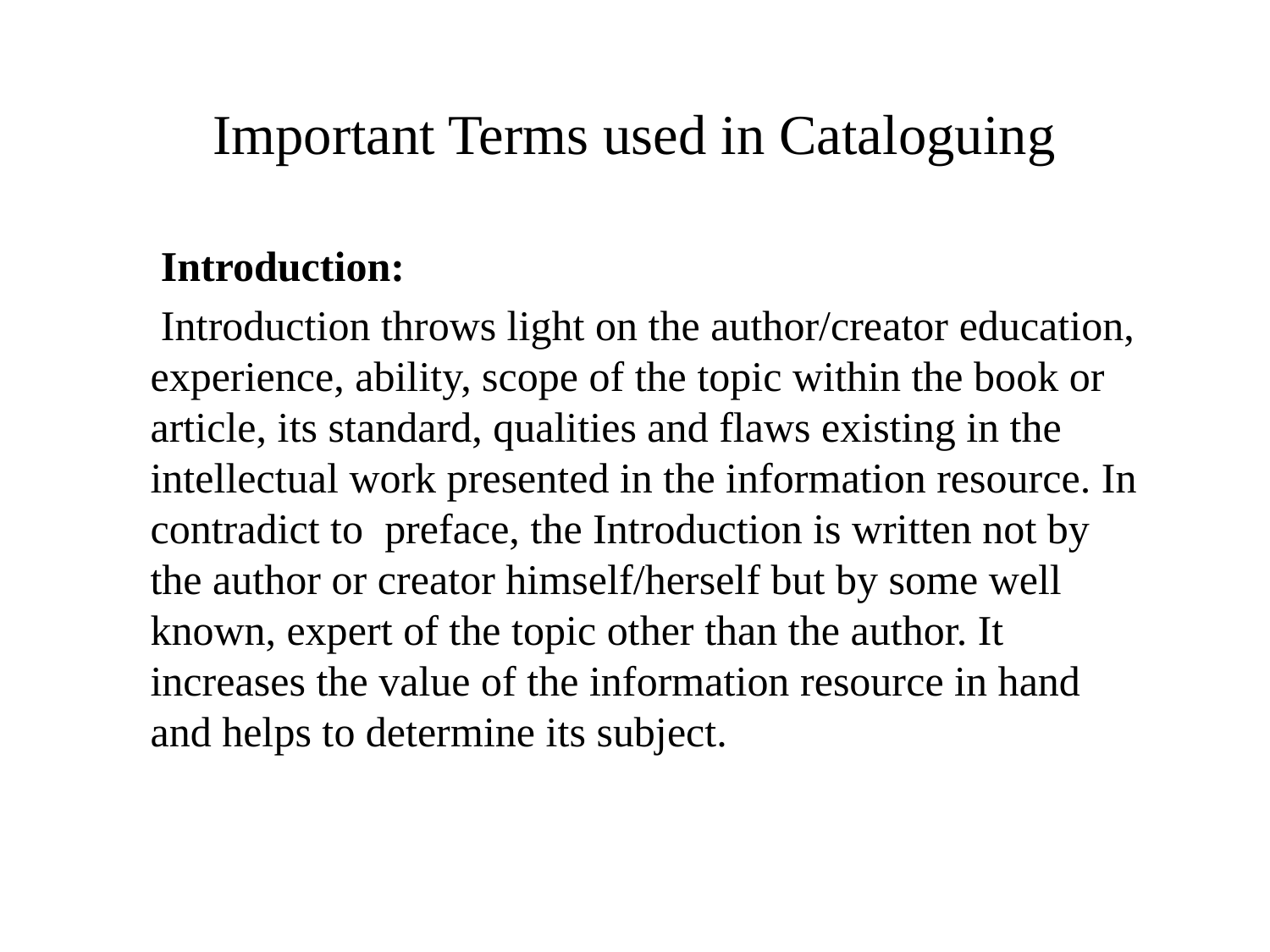

# Important Terms used in Cataloguing
 Introduction:
 Introduction throws light on the author/creator education, experience, ability, scope of the topic within the book or article, its standard, qualities and flaws existing in the intellectual work presented in the information resource. In contradict to  preface, the Introduction is written not by the author or creator himself/herself but by some well known, expert of the topic other than the author. It increases the value of the information resource in hand and helps to determine its subject.